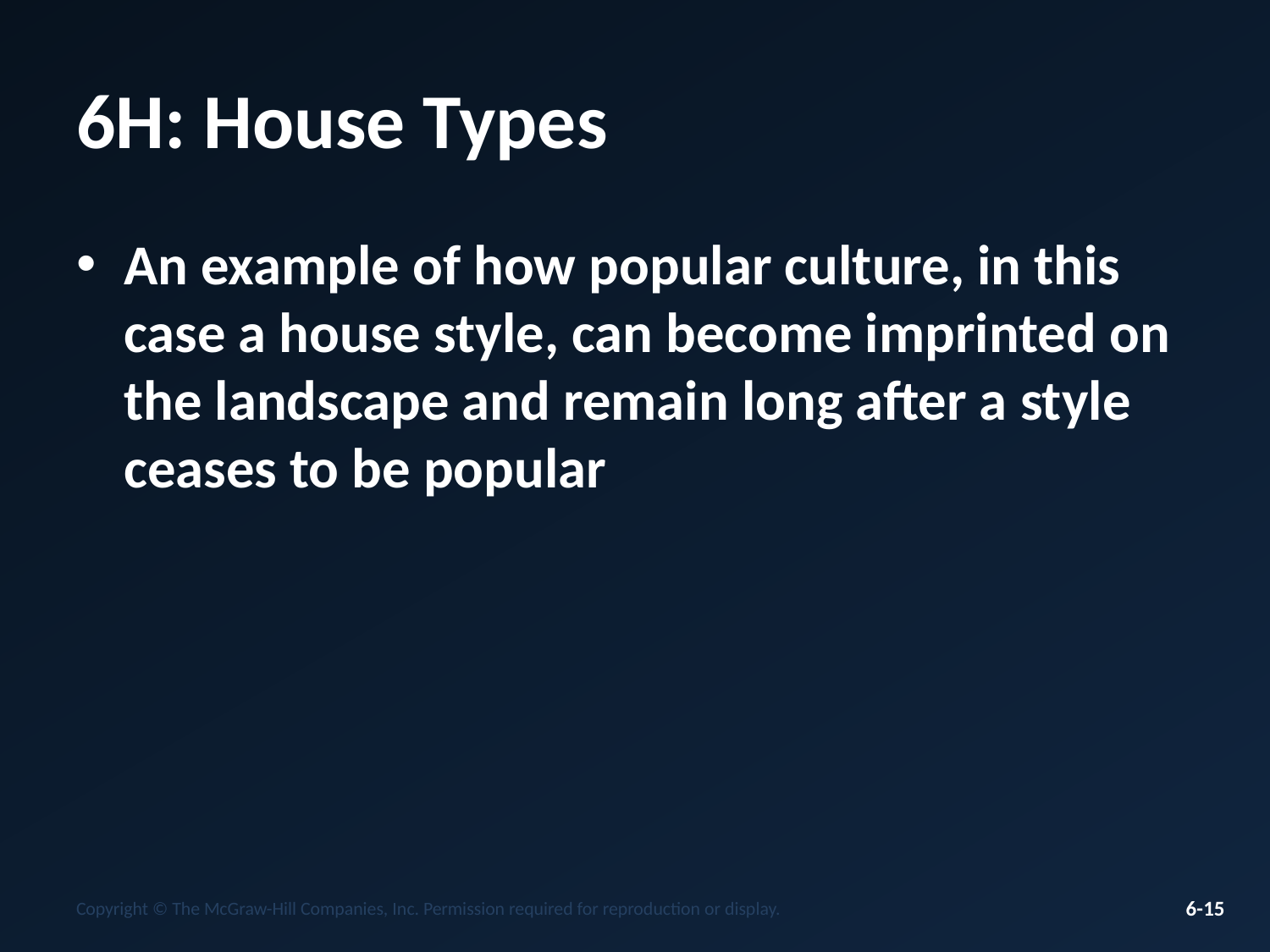

# 6H: House Types
An example of how popular culture, in this case a house style, can become imprinted on the landscape and remain long after a style ceases to be popular
Copyright © The McGraw-Hill Companies, Inc. Permission required for reproduction or display.
6-15